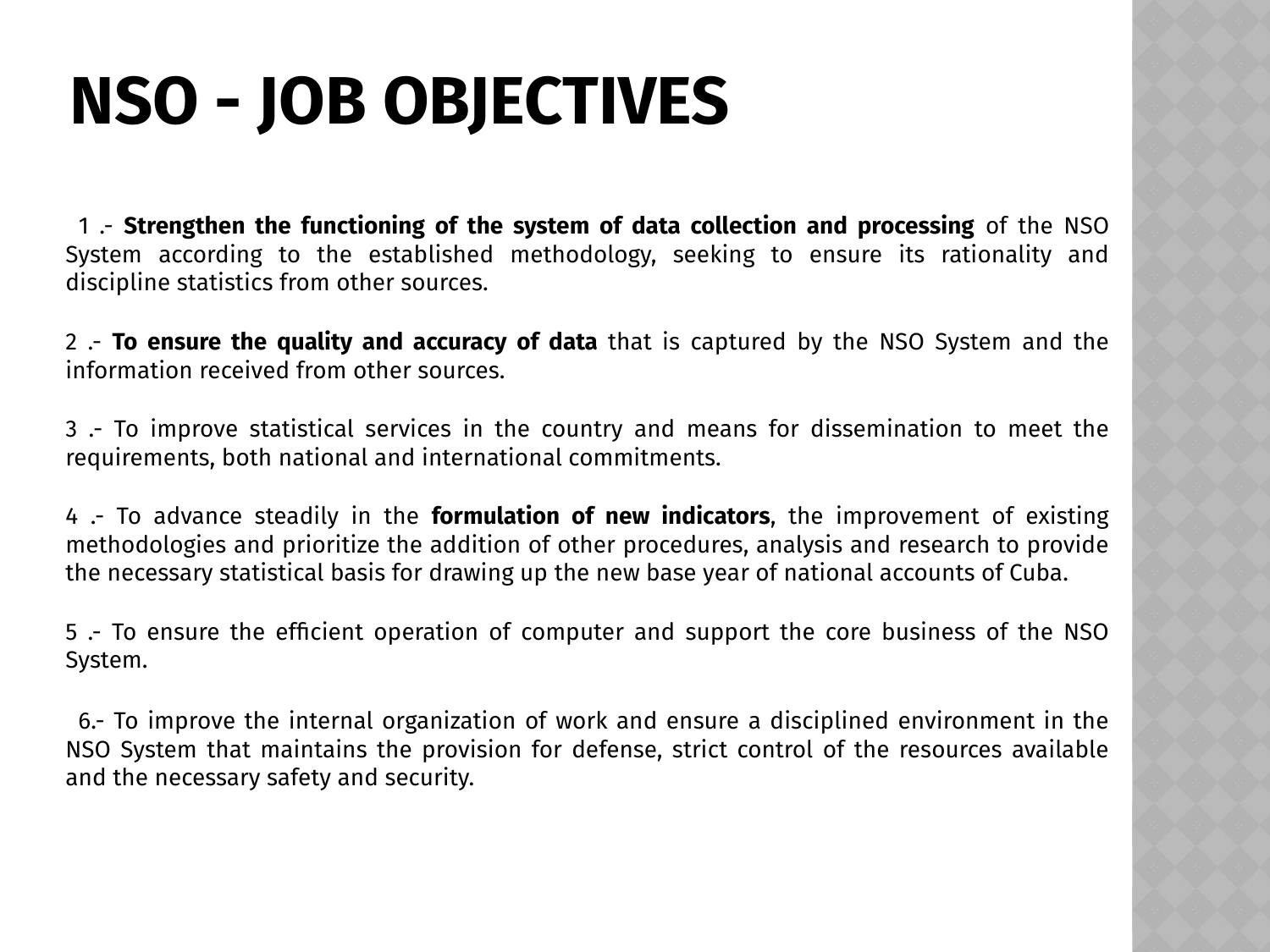

# NSO - JOB OBJECTIVES
    1 .- Strengthen the functioning of the system of data collection and processing of the NSO System according to the established methodology, seeking to ensure its rationality and discipline statistics from other sources.
2 .- To ensure the quality and accuracy of data that is captured by the NSO System and the information received from other sources.
3 .- To improve statistical services in the country and means for dissemination to meet the requirements, both national and international commitments.
4 .- To advance steadily in the formulation of new indicators, the improvement of existing methodologies and prioritize the addition of other procedures, analysis and research to provide the necessary statistical basis for drawing up the new base year of national accounts of Cuba.
5 .- To ensure the efficient operation of computer and support the core business of the NSO System.

     6.- To improve the internal organization of work and ensure a disciplined environment in the NSO System that maintains the provision for defense, strict control of the resources available and the necessary safety and security.